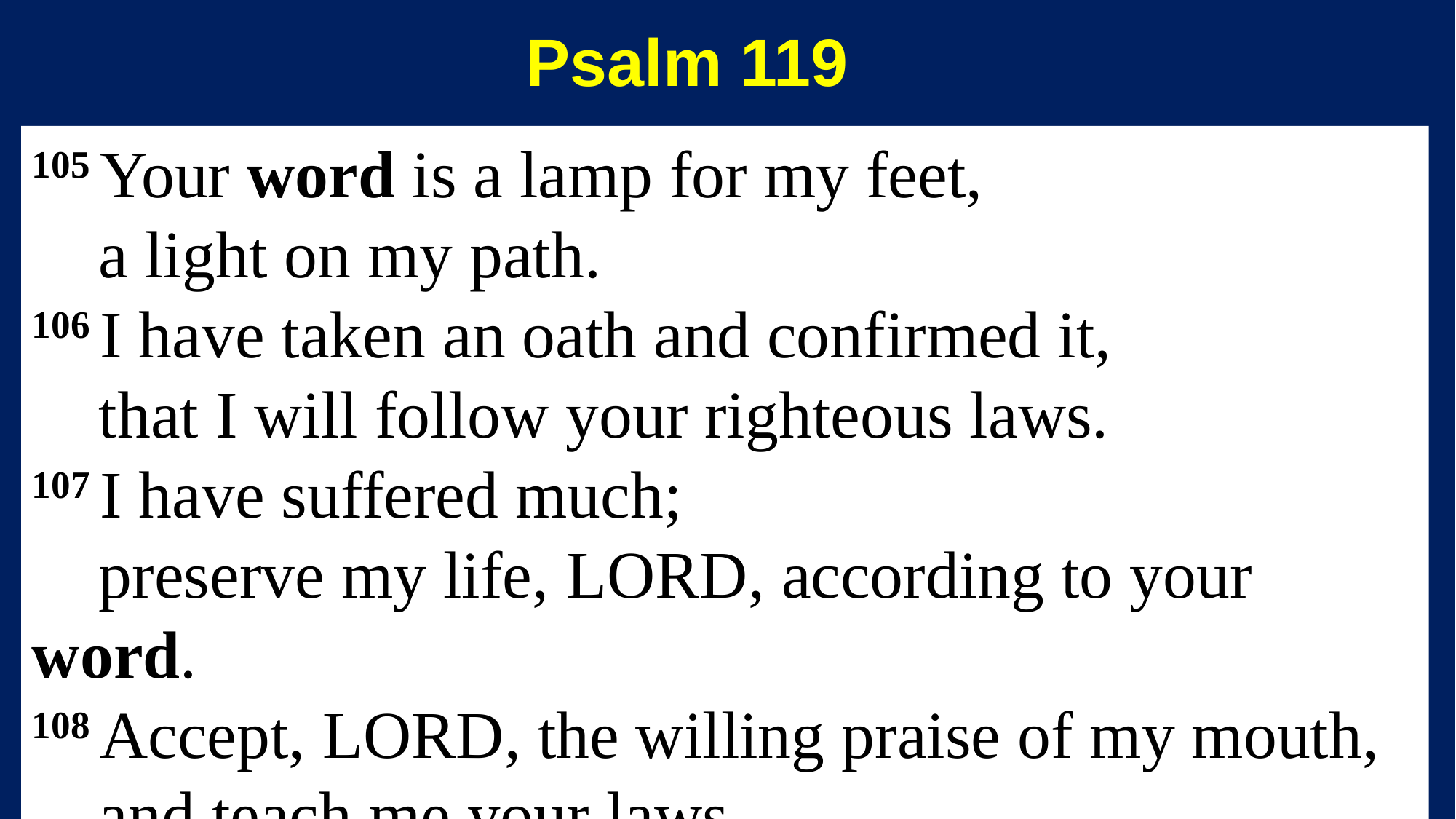

Psalm 119
105 Your word is a lamp for my feet,
    a light on my path.
106 I have taken an oath and confirmed it,
    that I will follow your righteous laws.
107 I have suffered much;
    preserve my life, Lord, according to your word.
108 Accept, Lord, the willing praise of my mouth,
    and teach me your laws.